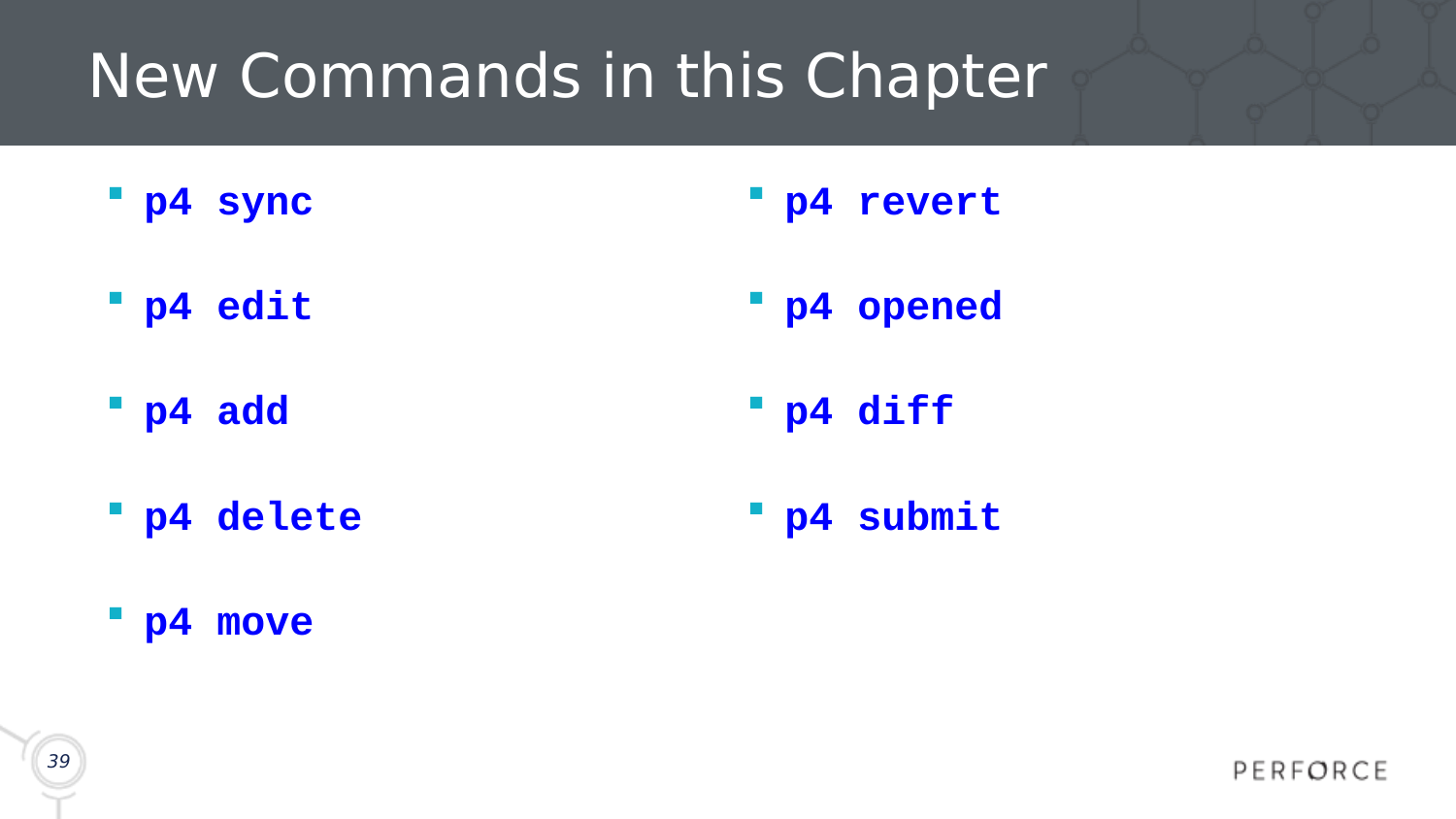

# New Commands in this Chapter
p4 sync
p4 edit
p4 add
p4 delete
p4 move
p4 revert
p4 opened
p4 diff
p4 submit